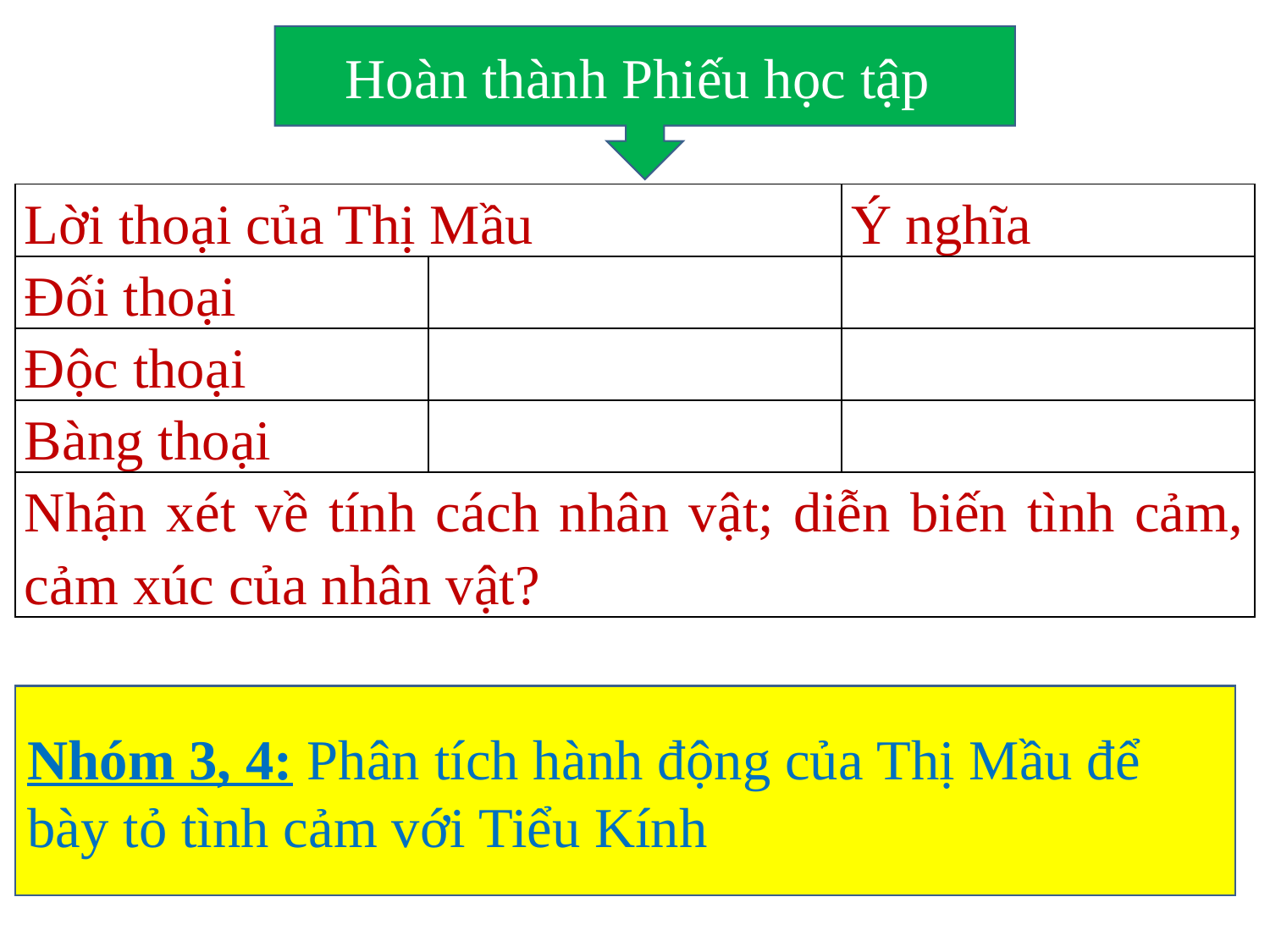

Hoàn thành Phiếu học tập
| Lời thoại của Thị Mầu |  | Ý nghĩa |
| --- | --- | --- |
| Đối thoại |  |  |
| Độc thoại |  |  |
| Bàng thoại |  |  |
| Nhận xét về tính cách nhân vật; diễn biến tình cảm, cảm xúc của nhân vật? |  |  |
Nhóm 3, 4: Phân tích hành động của Thị Mầu để bày tỏ tình cảm với Tiểu Kính